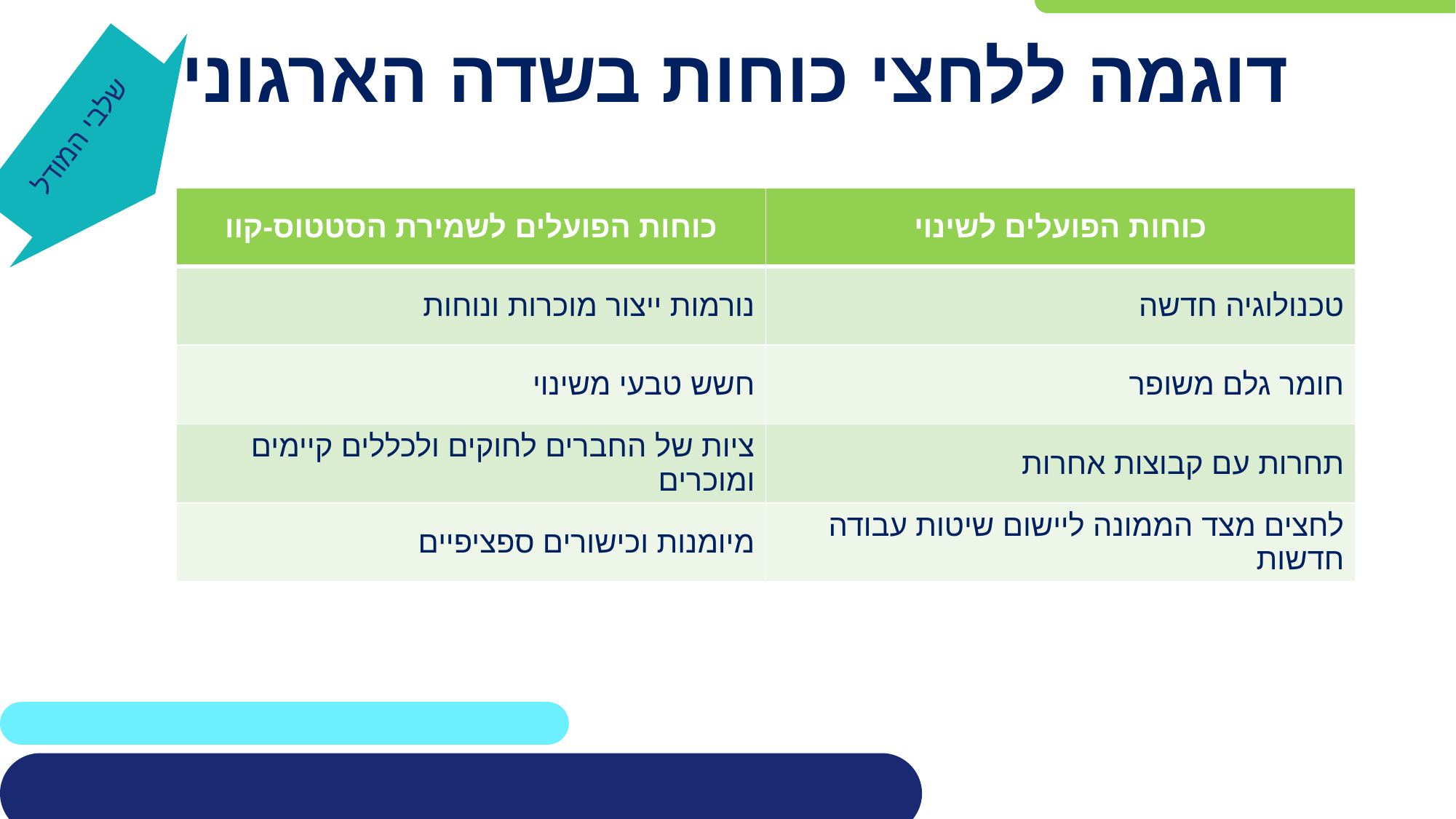

# דוגמה ללחצי כוחות בשדה הארגוני
שלבי המודל
| כוחות הפועלים לשמירת הסטטוס-קוו | כוחות הפועלים לשינוי |
| --- | --- |
| נורמות ייצור מוכרות ונוחות | טכנולוגיה חדשה |
| חשש טבעי משינוי | חומר גלם משופר |
| ציות של החברים לחוקים ולכללים קיימים ומוכרים | תחרות עם קבוצות אחרות |
| מיומנות וכישורים ספציפיים | לחצים מצד הממונה ליישום שיטות עבודה חדשות |